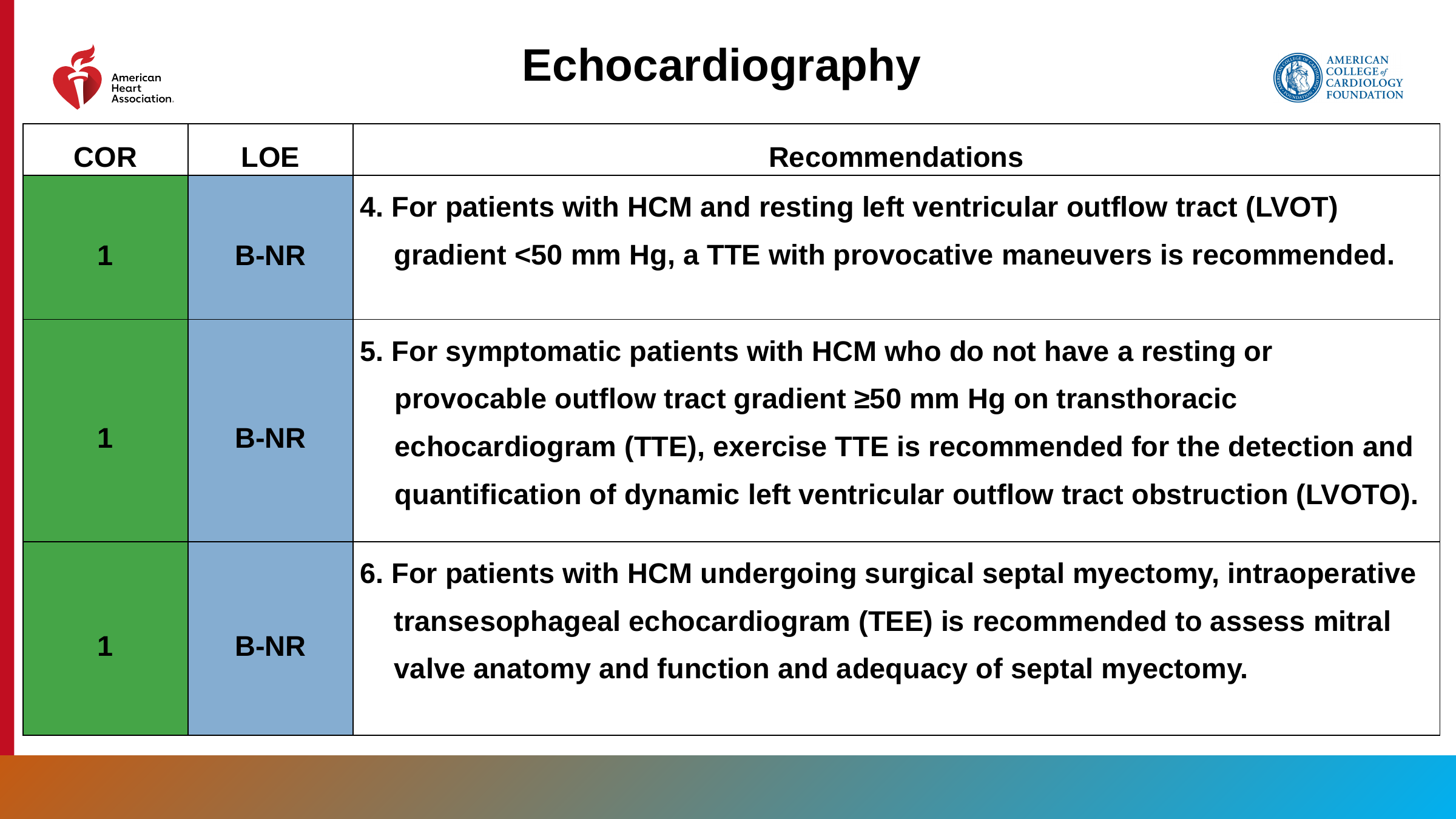

Echocardiography

| COR | LOE | Recommendations |
| --- | --- | --- |
| 1 | B-NR | 4. For patients with HCM and resting left ventricular outflow tract (LVOT) gradient <50 mm Hg, a TTE with provocative maneuvers is recommended. |
| 1 | B-NR | 5. For symptomatic patients with HCM who do not have a resting or provocable outflow tract gradient ≥50 mm Hg on transthoracic echocardiogram (TTE), exercise TTE is recommended for the detection and quantification of dynamic left ventricular outflow tract obstruction (LVOTO). |
| 1 | B-NR | 6. For patients with HCM undergoing surgical septal myectomy, intraoperative transesophageal echocardiogram (TEE) is recommended to assess mitral valve anatomy and function and adequacy of septal myectomy. |
26